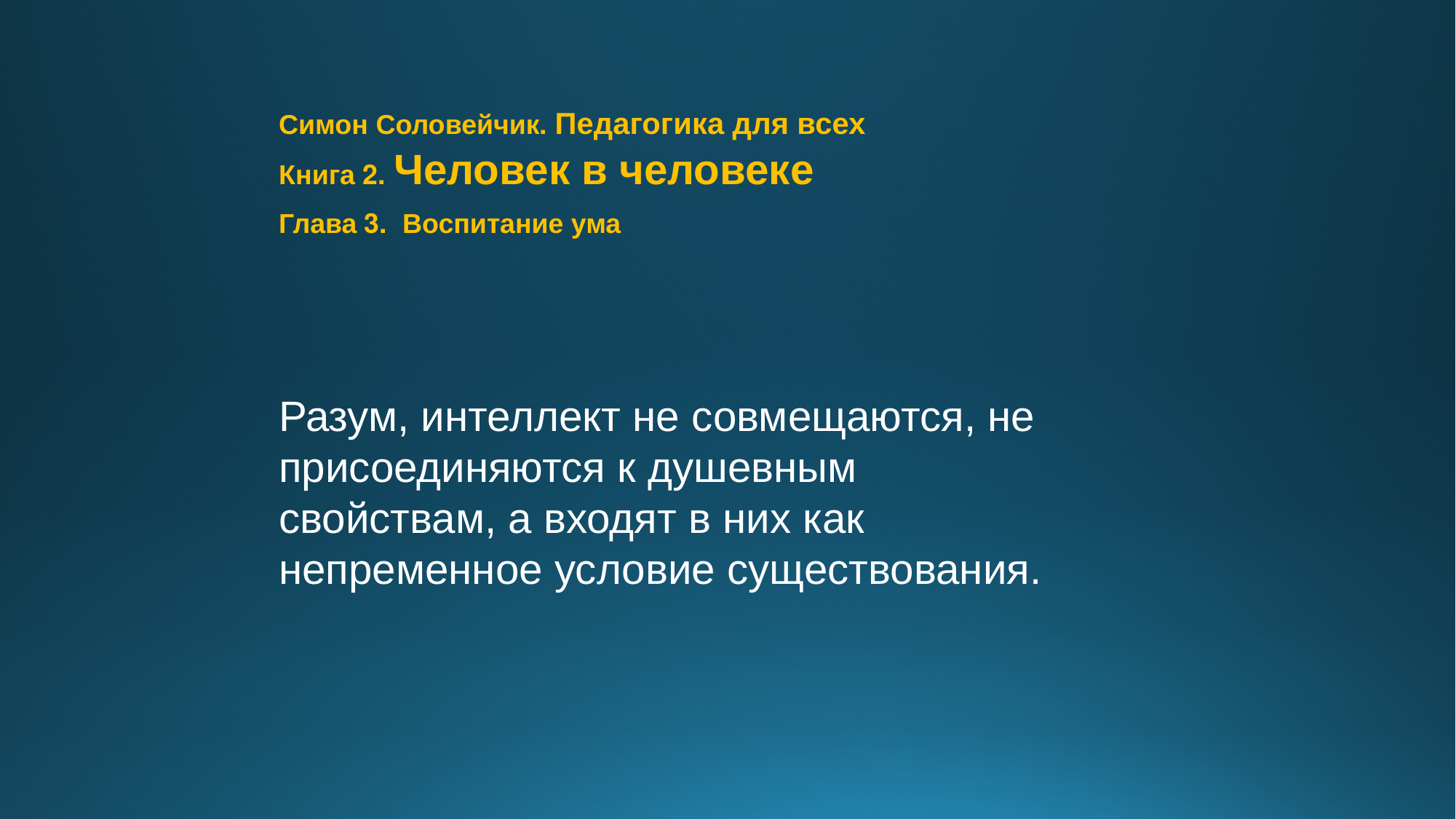

Симон Соловейчик. Педагогика для всех

Книга 2. Человек в человеке

Глава 3.  Воспитание ума

Разум, интеллект не совмещаются, не присоединяются к душевным свойствам, а входят в них как непременное условие существования.